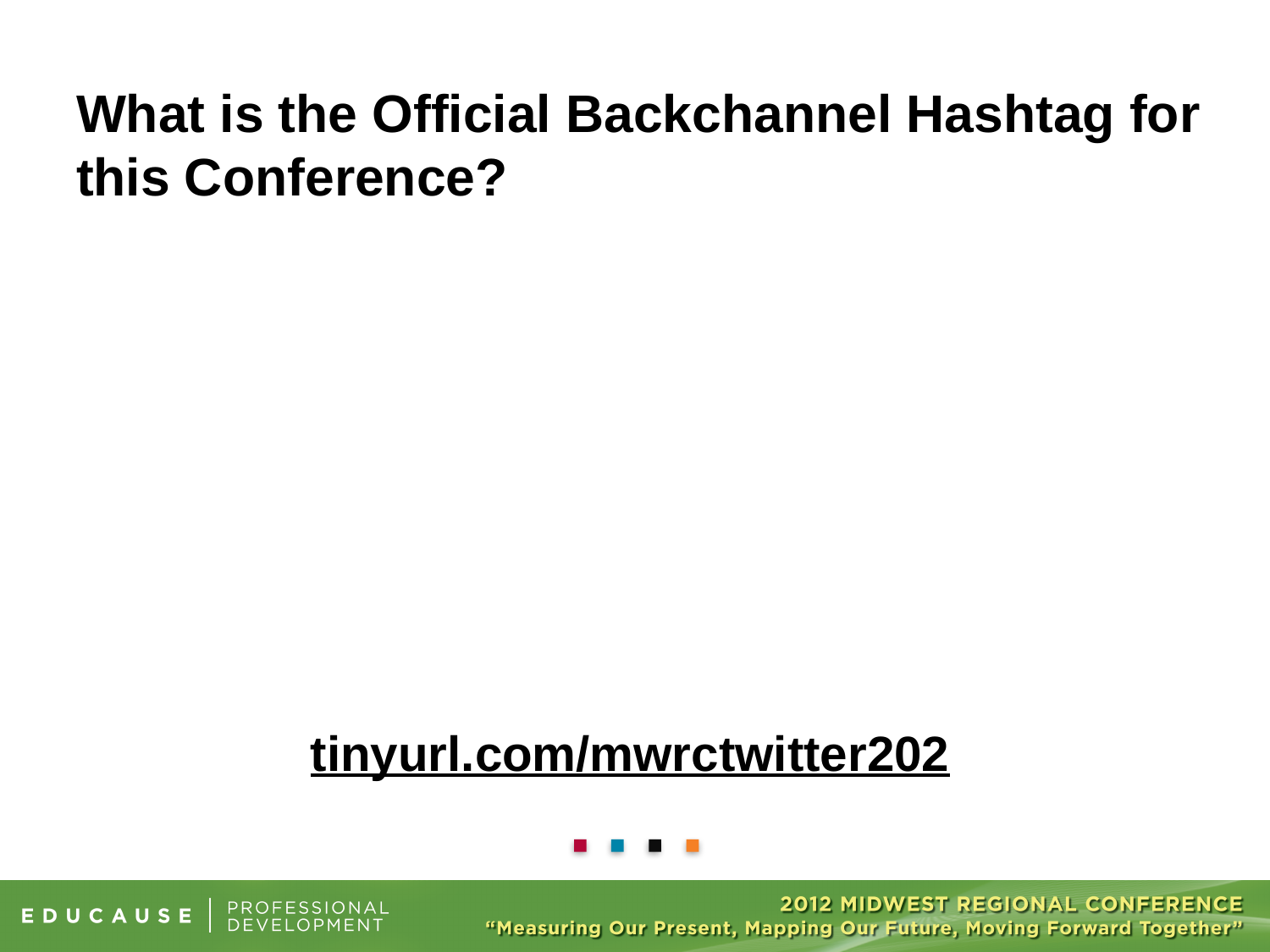

# What is the Official Backchannel Hashtag for this Conference?
tinyurl.com/mwrctwitter202